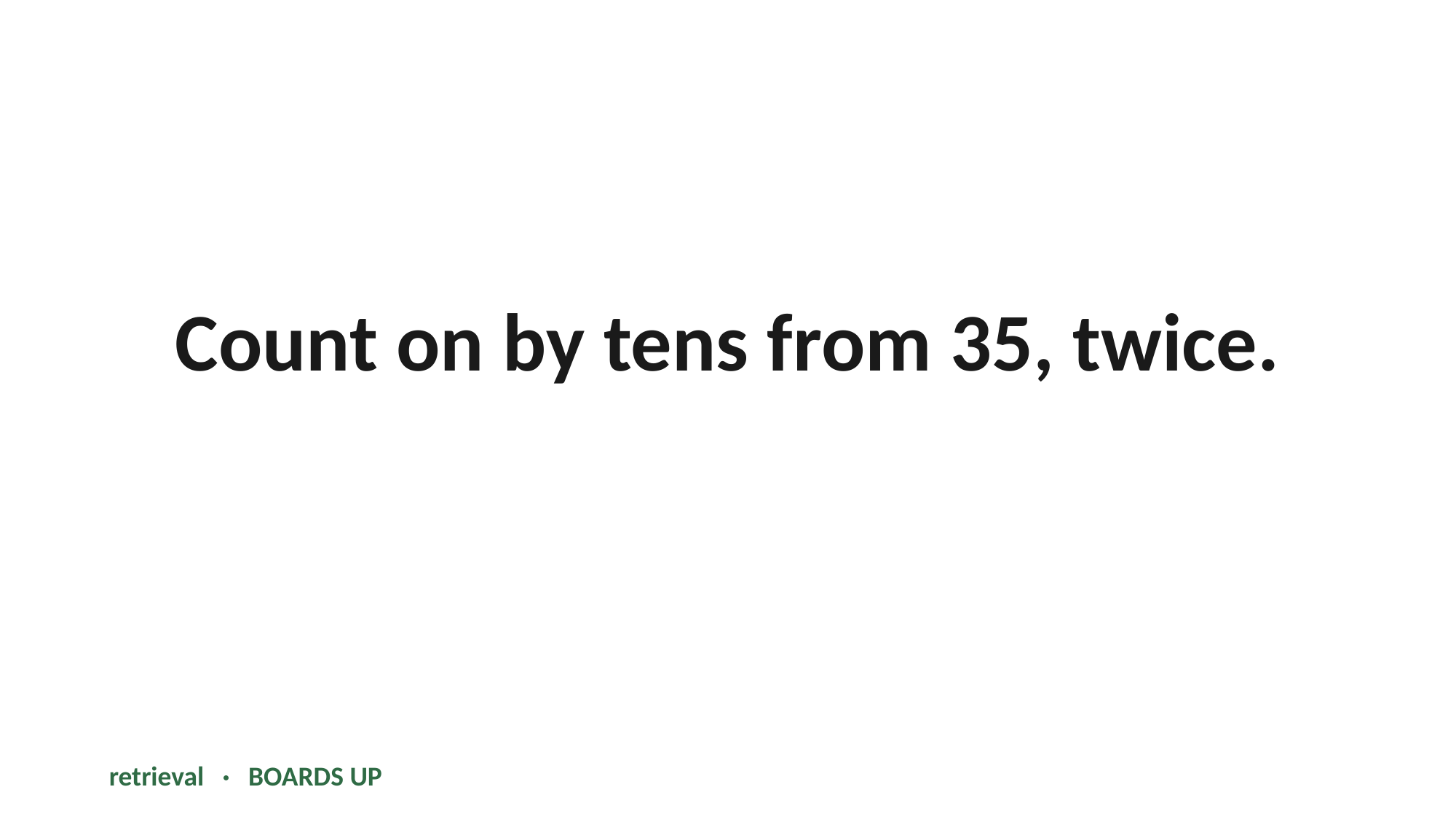

Count on by tens from 35, twice.
retrieval   ·   BOARDS UP